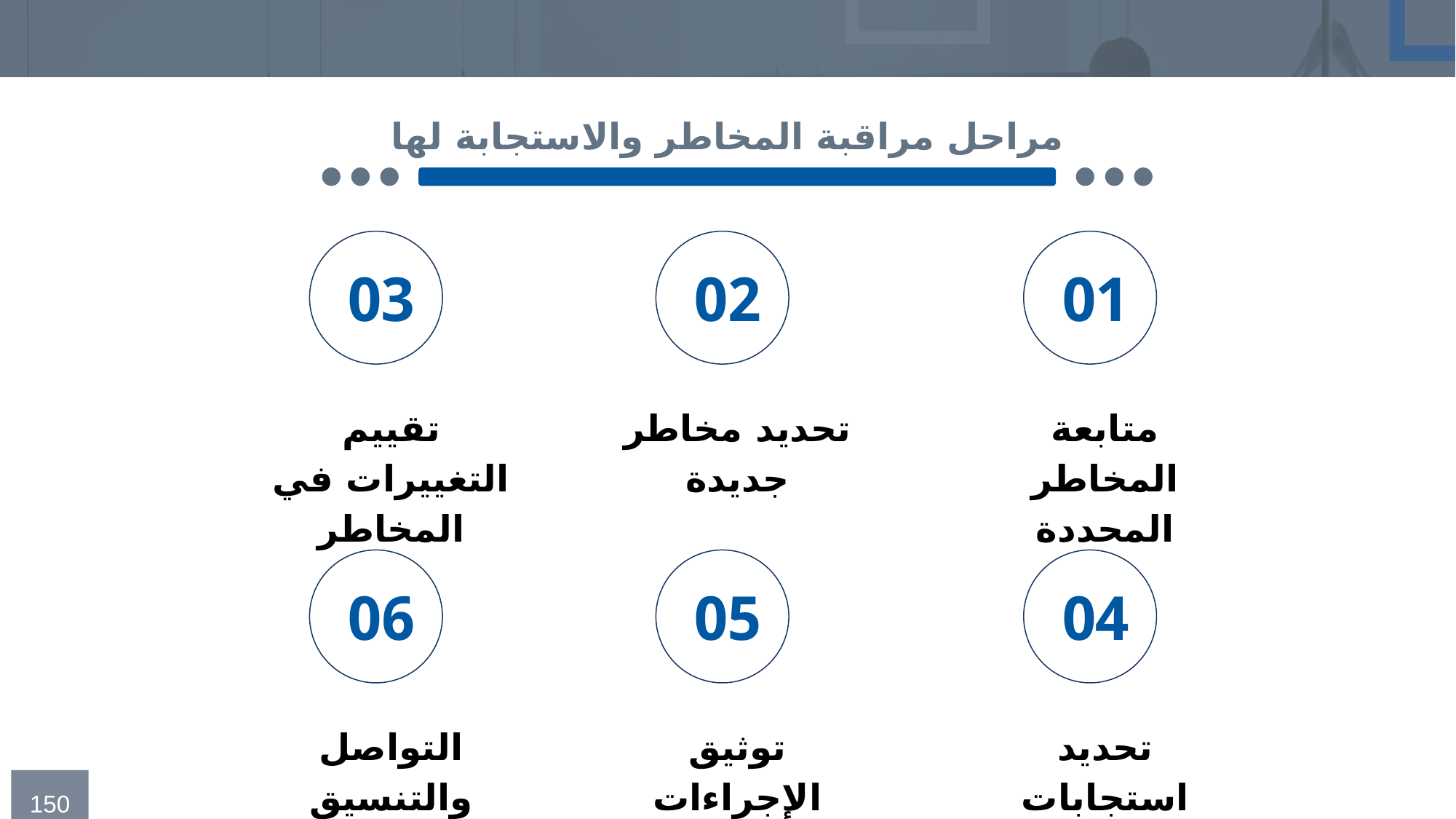

مراحل مراقبة المخاطر والاستجابة لها

03
تقييم التغييرات في المخاطر

02
تحديد مخاطر جديدة

01
متابعة المخاطر المحددة

06
التواصل والتنسيق

05
توثيق الإجراءات

04
تحديد استجابات مناسبة